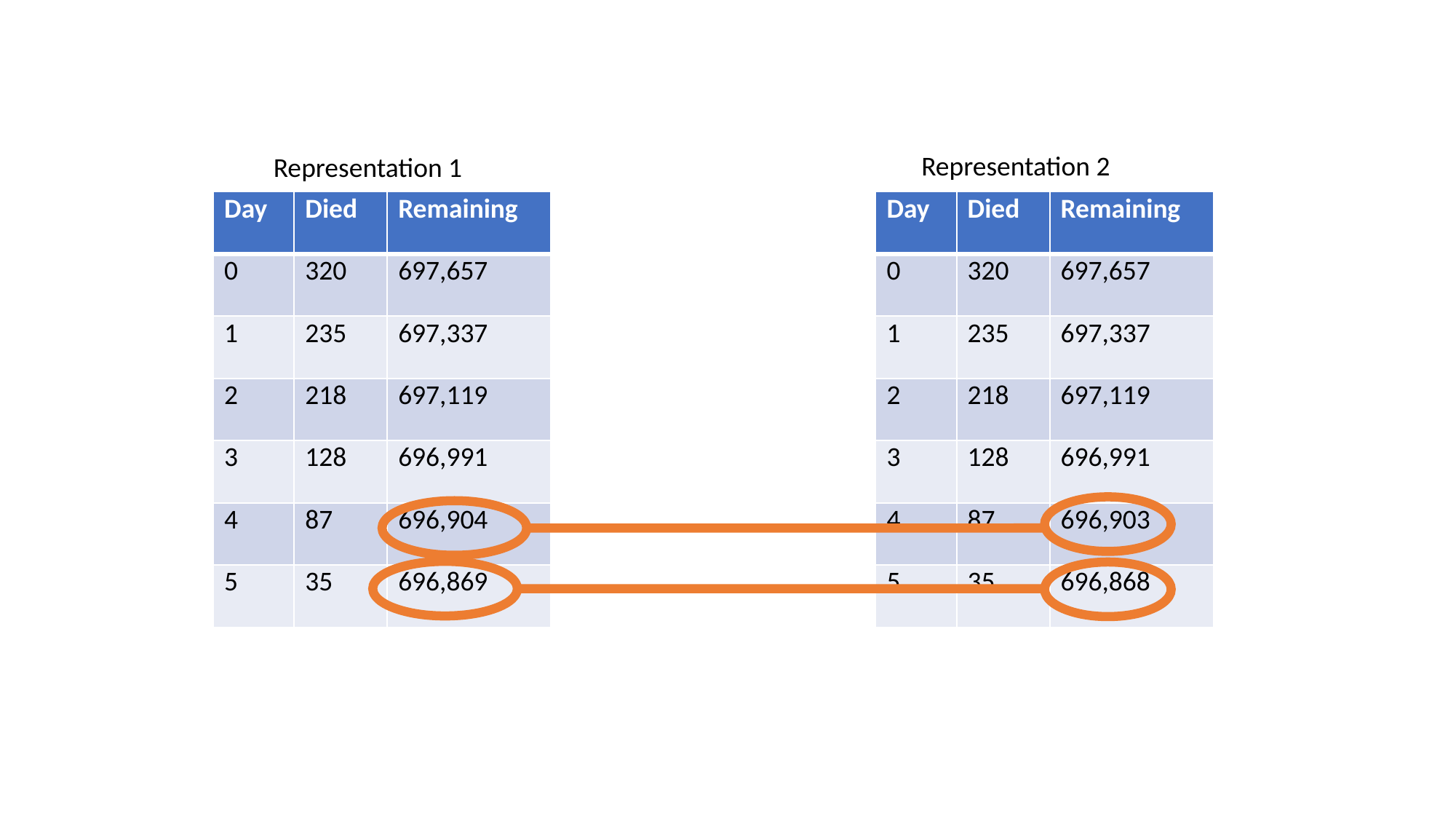

Representation 2
Representation 1
| Day | Died | Remaining |
| --- | --- | --- |
| 0 | 320 | 697,657 |
| 1 | 235 | 697,337 |
| 2 | 218 | 697,119 |
| 3 | 128 | 696,991 |
| 4 | 87 | 696,904 |
| 5 | 35 | 696,869 |
| Day | Died | Remaining |
| --- | --- | --- |
| 0 | 320 | 697,657 |
| 1 | 235 | 697,337 |
| 2 | 218 | 697,119 |
| 3 | 128 | 696,991 |
| 4 | 87 | 696,903 |
| 5 | 35 | 696,868 |